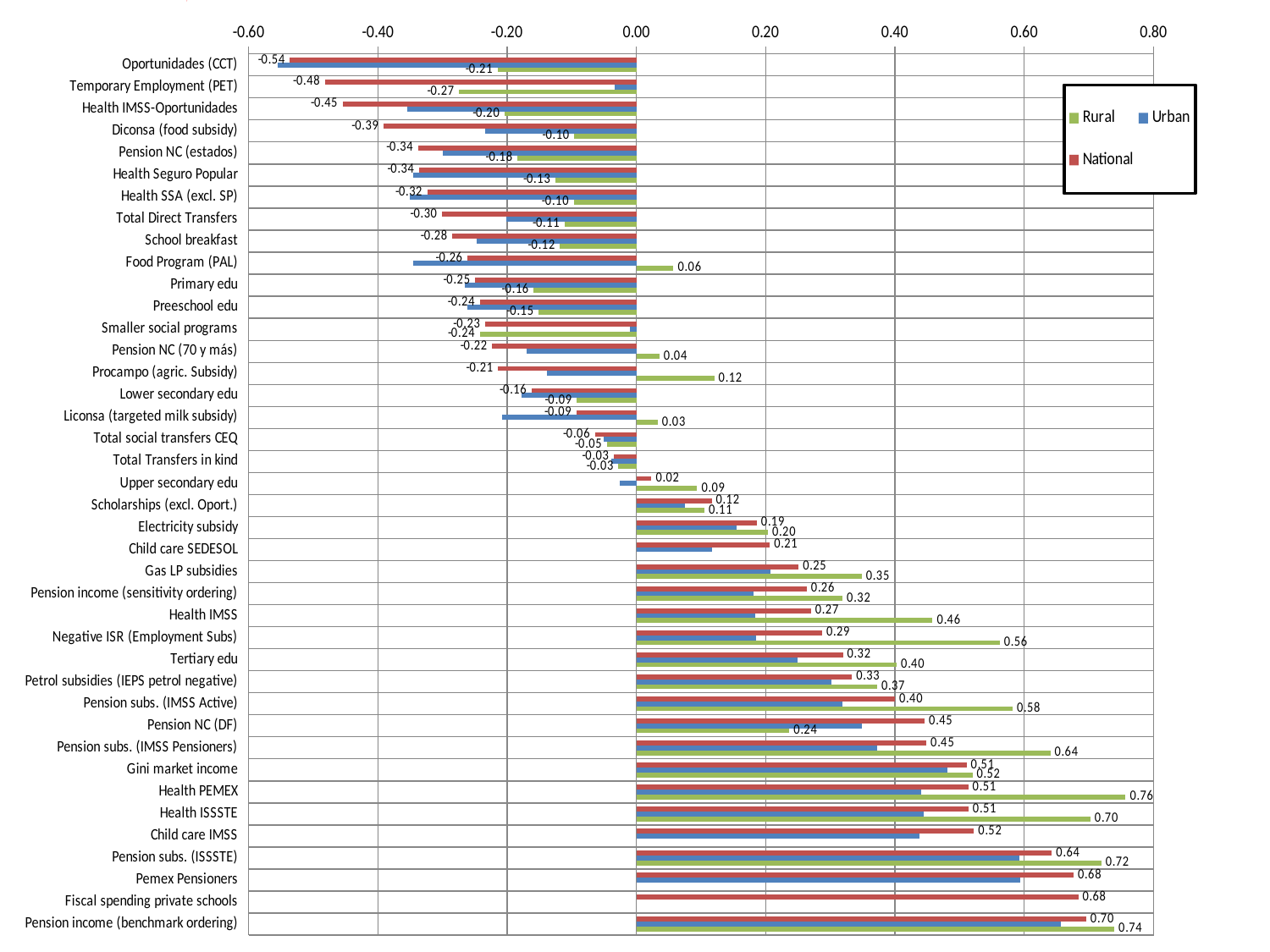

### Chart

| Category | National | Urban | Rural |
|---|---|---|---|
| Oportunidades (CCT) | -0.53617436 | -0.55561413 | -0.21499067 |
| Temporary Employment (PET) | -0.48221312 | -0.03359031 | -0.274508580000001 |
| Health IMSS-Oportunidades | -0.45456341 | -0.3551298 | -0.20410711 |
| Diconsa (food subsidy) | -0.391397 | -0.233584490000001 | -0.09640939 |
| Pension NC (estados) | -0.337914950000002 | -0.30006983 | -0.184366200000001 |
| Health Seguro Popular | -0.336160130000001 | -0.345036280000001 | -0.12586297 |
| Health SSA (excl. SP) | -0.32368345 | -0.35006904 | -0.09704543 |
| Total Direct Transfers | -0.300803160000001 | -0.20192194 | -0.11148726 |
| School breakfast | -0.284718860000002 | -0.247512260000001 | -0.11835677 |
| Food Program (PAL) | -0.26152306 | -0.345712670000002 | 0.0572726800000003 |
| Primary edu | -0.249865450000001 | -0.26614155 | -0.159065900000001 |
| Preeschool edu | -0.242589230000001 | -0.26225264 | -0.151580490000001 |
| Smaller social programs | -0.23426275 | -0.0105304200000001 | -0.24250474 |
| Pension NC (70 y más) | -0.22313519 | -0.16962971 | 0.0353099200000001 |
| Procampo (agric. Subsidy) | -0.21425458 | -0.13855924 | 0.1204569 |
| Lower secondary edu | -0.162540200000001 | -0.17805307 | -0.09236022 |
| Liconsa (targeted milk subsidy) | -0.0930065700000006 | -0.20782835 | 0.0327222100000001 |
| Total social transfers CEQ | -0.0644125334756208 | -0.0513757907743384 | -0.045950410892045 |
| Total Transfers in kind | -0.03496239 | -0.0396249100000001 | -0.0278851400000003 |
| Upper secondary edu | 0.02319708 | -0.02551073 | 0.09397833 |
| Scholarships (excl. Oport.) | 0.11629781 | 0.0753998300000004 | 0.10505108 |
| Electricity subsidy | 0.186061050000001 | 0.15492851 | 0.2033257 |
| Child care SEDESOL | 0.20642786 | 0.11660165 | None |
| Gas LP subsidies | 0.25071792 | 0.206901630000001 | 0.34864184 |
| Pension income (sensitivity ordering) | 0.26327283 | 0.180907310000001 | 0.318916470000004 |
| Health IMSS | 0.27002241 | 0.18327474 | 0.45808045 |
| Negative ISR (Employment Subs) | 0.28723638 | 0.18503254 | 0.561935810000004 |
| Tertiary edu | 0.319338290000002 | 0.249104130000001 | 0.4025916 |
| Petrol subsidies (IEPS petrol negative) | 0.333171590000002 | 0.30210801 | 0.372314450000002 |
| Pension subs. (IMSS Active) | 0.39979455 | 0.31810644 | 0.581688480000001 |
| Pension NC (DF) | 0.44579175 | 0.348779110000001 | 0.23634537 |
| Pension subs. (IMSS Pensioners) | 0.44829379 | 0.372630860000001 | 0.640262989999996 |
| Gini market income | 0.51067918 | 0.48061369 | 0.51969696 |
| Health PEMEX | 0.513360489999995 | 0.44067275 | 0.756701260000004 |
| Health ISSSTE | 0.5134787 | 0.44417144 | 0.702284389999996 |
| Child care IMSS | 0.521990800000001 | 0.437360130000001 | None |
| Pension subs. (ISSSTE) | 0.64258414 | 0.592406149999994 | 0.718991200000005 |
| Pemex Pensioners | 0.676374890000004 | 0.593621200000002 | None |
| Fiscal spending private schools | 0.683440000000003 | None | None |
| Pension income (benchmark ordering) | 0.695636030000002 | 0.656091370000004 | 0.739321490000004 |